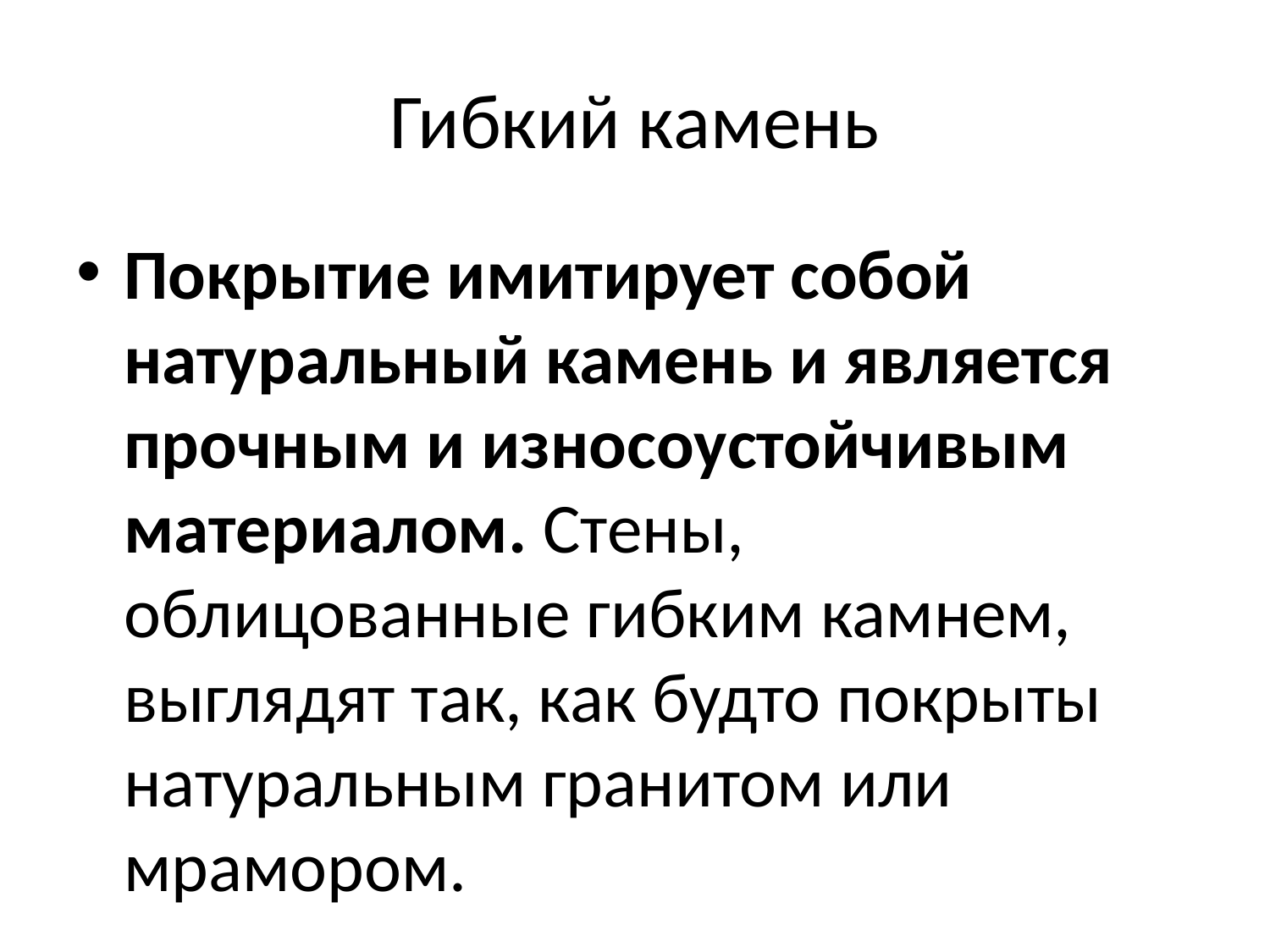

# Гибкий камень
Покрытие имитирует собой натуральный камень и является прочным и износоустойчивым материалом. Стены, облицованные гибким камнем, выглядят так, как будто покрыты натуральным гранитом или мрамором.